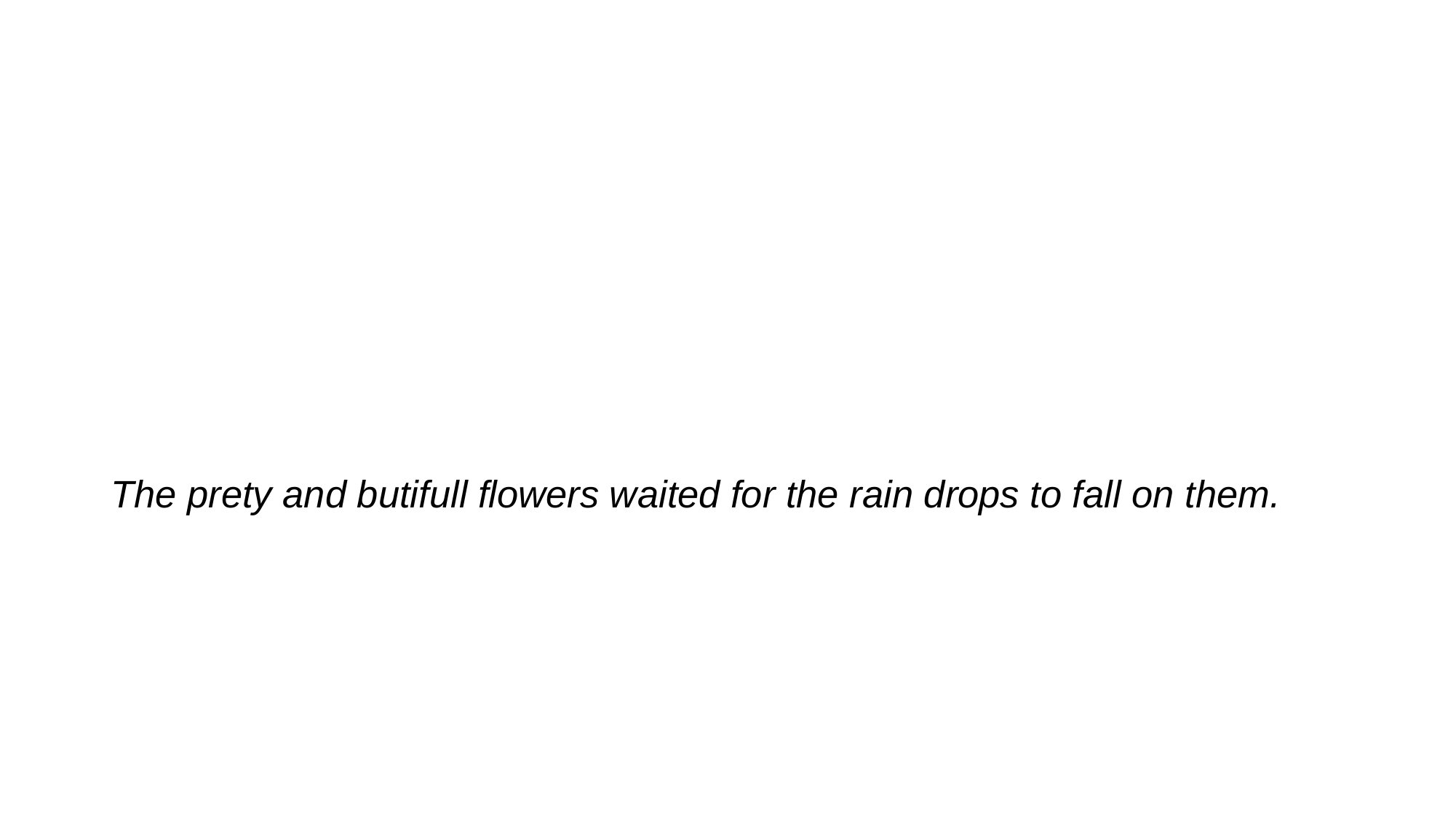

# The prety and butifull flowers waited for the rain drops to fall on them.